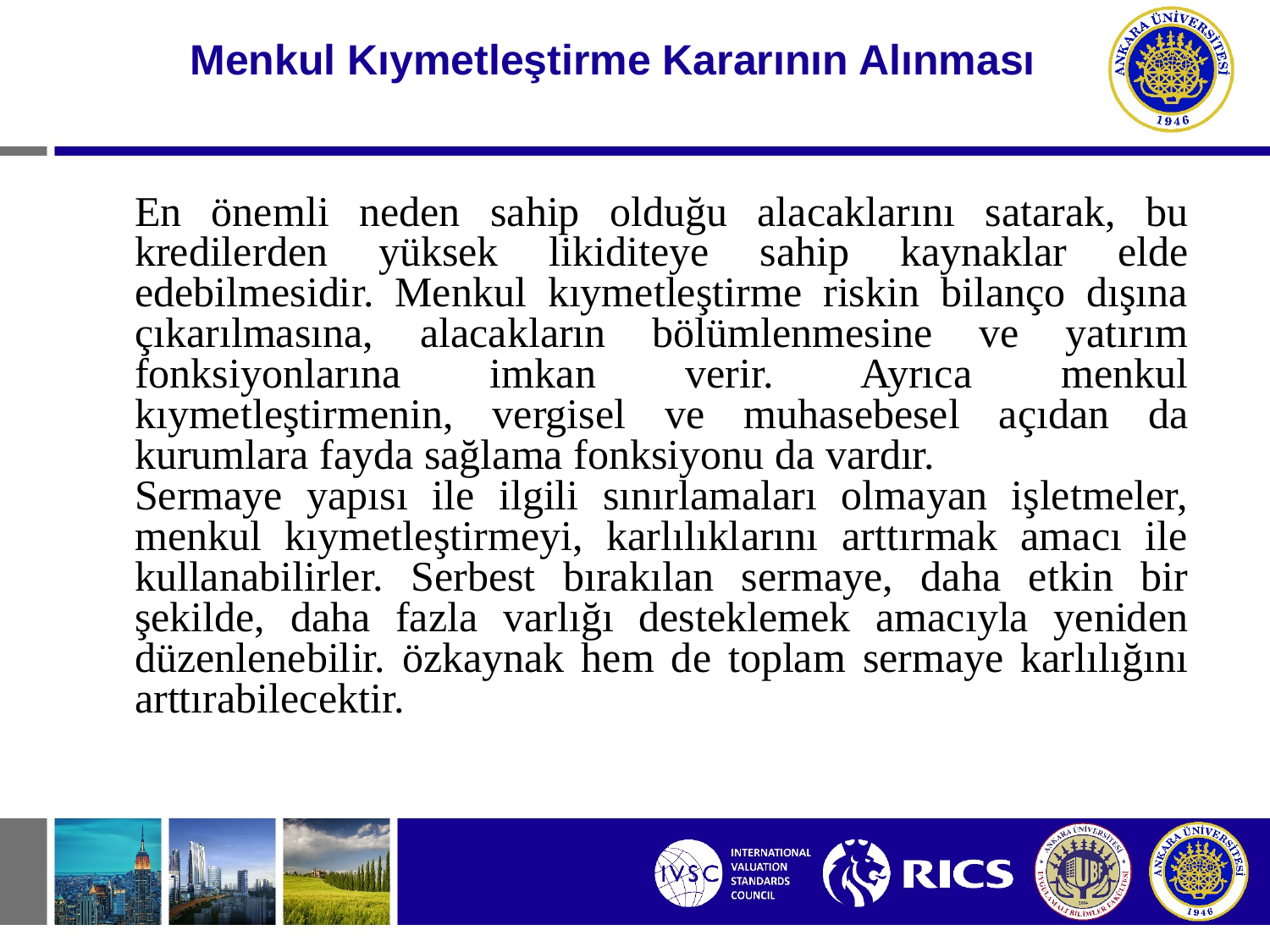

Menkul Kıymetleştirme Kararının Alınması
En önemli neden sahip olduğu alacaklarını satarak, bu kredilerden yüksek likiditeye sahip kaynaklar elde edebilmesidir. Menkul kıymetleştirme riskin bilanço dışına çıkarılmasına, alacakların bölümlenmesine ve yatırım fonksiyonlarına imkan verir. Ayrıca menkul kıymetleştirmenin, vergisel ve muhasebesel açıdan da kurumlara fayda sağlama fonksiyonu da vardır.
Sermaye yapısı ile ilgili sınırlamaları olmayan işletmeler, menkul kıymetleştirmeyi, karlılıklarını arttırmak amacı ile kullanabilirler. Serbest bırakılan sermaye, daha etkin bir şekilde, daha fazla varlığı desteklemek amacıyla yeniden düzenlenebilir. özkaynak hem de toplam sermaye karlılığını arttırabilecektir.